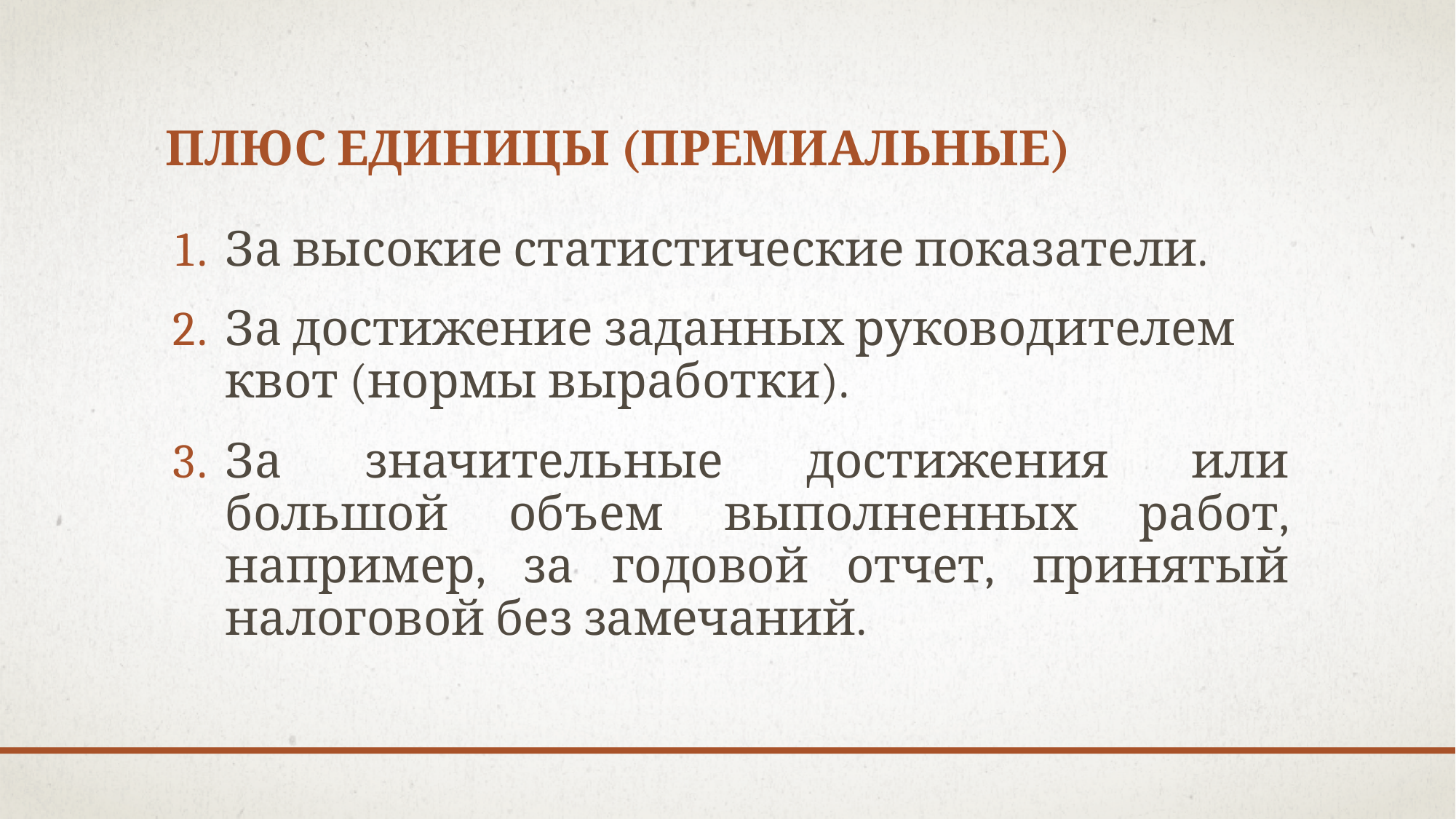

# Плюс единицы (Премиальные)
За высокие статистические показатели.
За достижение заданных руководителем квот (нормы выработки).
За значительные достижения или большой объем выполненных работ, например, за годовой отчет, принятый налоговой без замечаний.